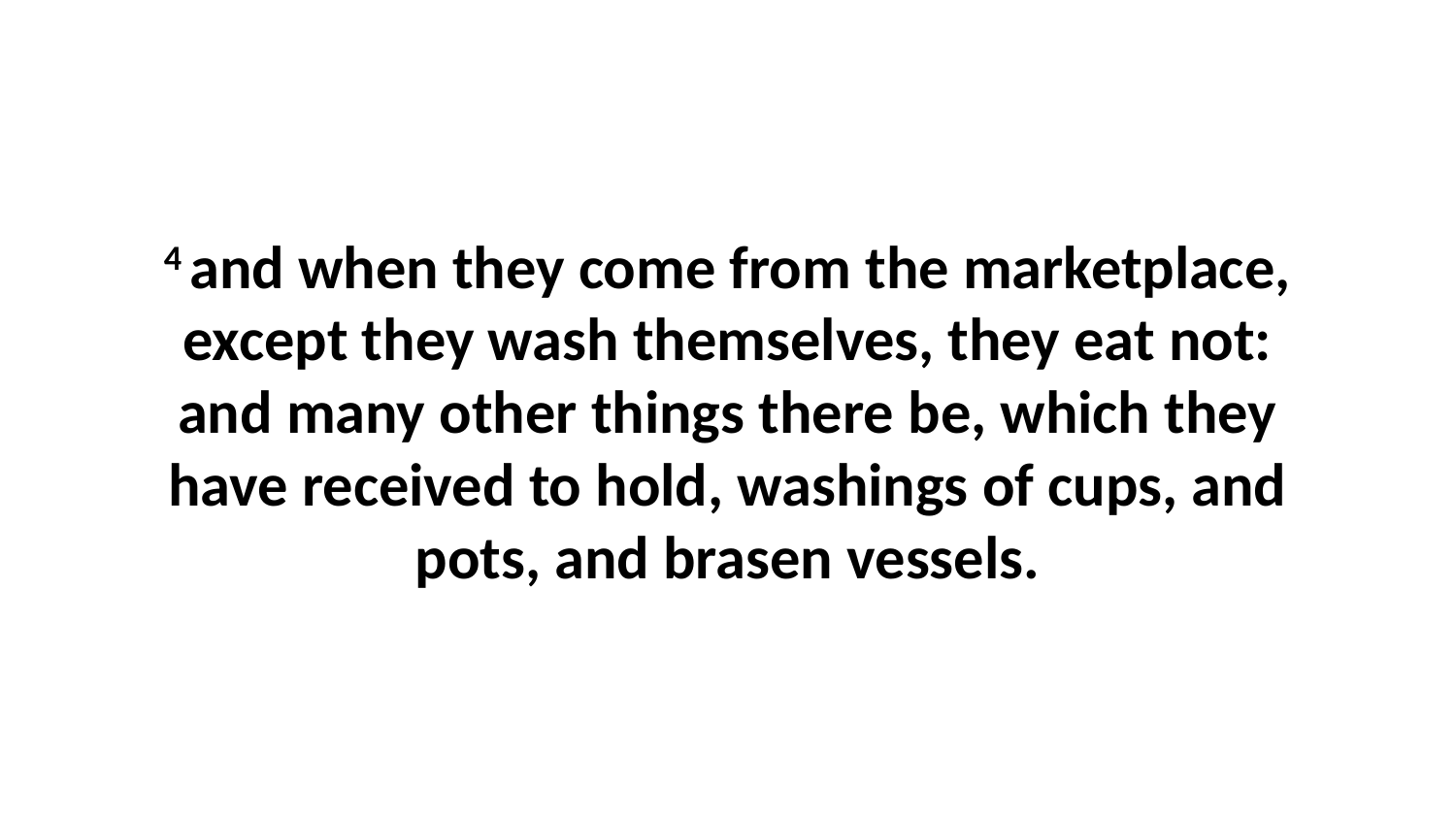

4 and when they come from the marketplace, except they wash themselves, they eat not: and many other things there be, which they have received to hold, washings of cups, and pots, and brasen vessels.